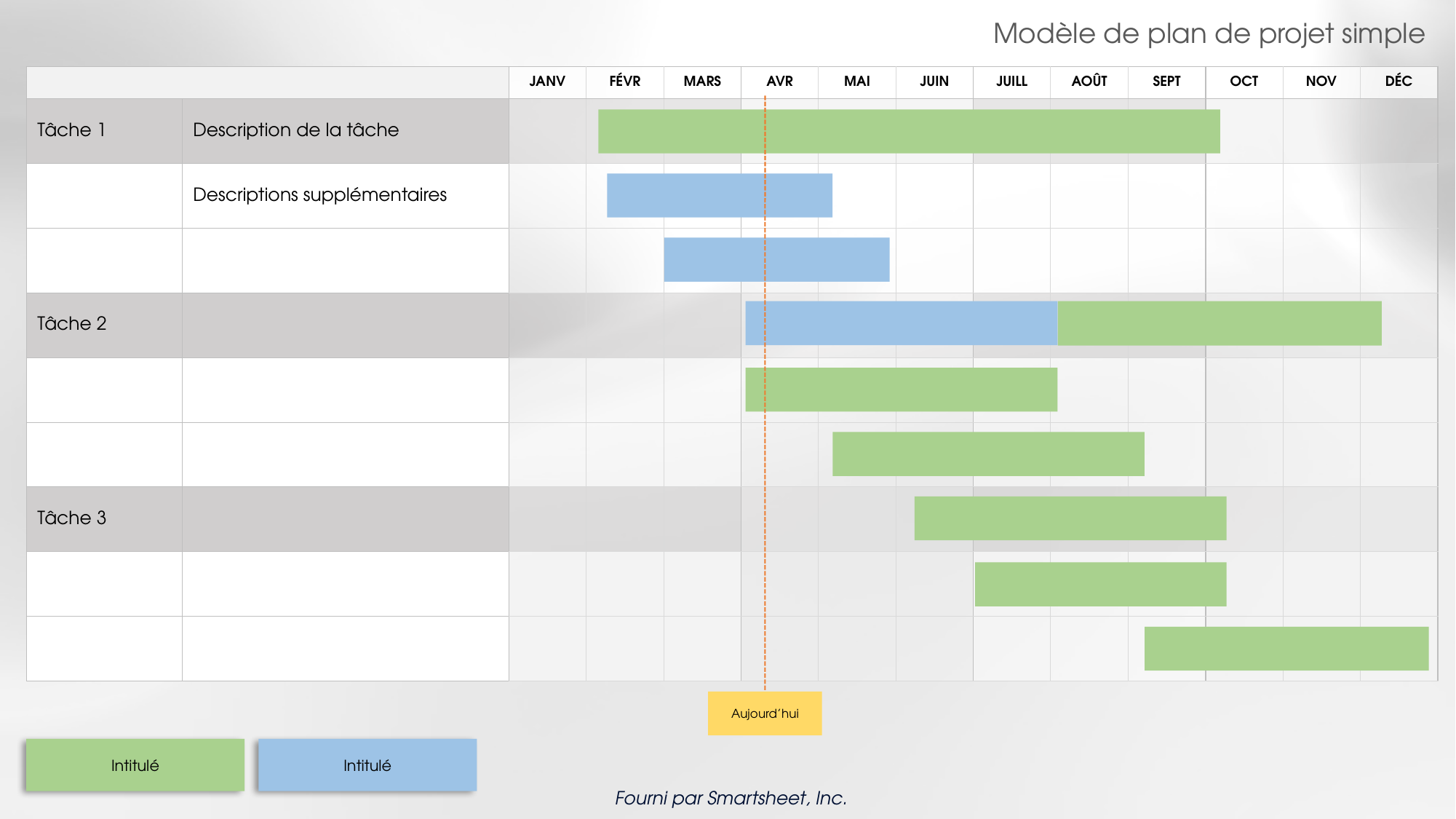

Modèle de plan de projet simple
|  |  | JANV | FÉVR | MARS | AVR | MAI | JUIN | JUILL | AOÛT | SEPT | OCT | NOV | DÉC |
| --- | --- | --- | --- | --- | --- | --- | --- | --- | --- | --- | --- | --- | --- |
| Tâche 1 | Description de la tâche |  |  |  |  |  |  |  |  |  |  |  |  |
|  | Descriptions supplémentaires |  |  |  |  |  |  |  |  |  |  |  |  |
|  |  |  |  |  |  |  |  |  |  |  |  |  |  |
| Tâche 2 |  |  |  |  |  |  |  |  |  |  |  |  |  |
|  |  |  |  |  |  |  |  |  |  |  |  |  |  |
|  |  |  |  |  |  |  |  |  |  |  |  |  |  |
| Tâche 3 |  |  |  |  |  |  |  |  |  |  |  |  |  |
|  |  |  |  |  |  |  |  |  |  |  |  |  |  |
|  |  |  |  |  |  |  |  |  |  |  |  |  |  |

Aujourd’hui
Intitulé
Intitulé
Fourni par Smartsheet, Inc.